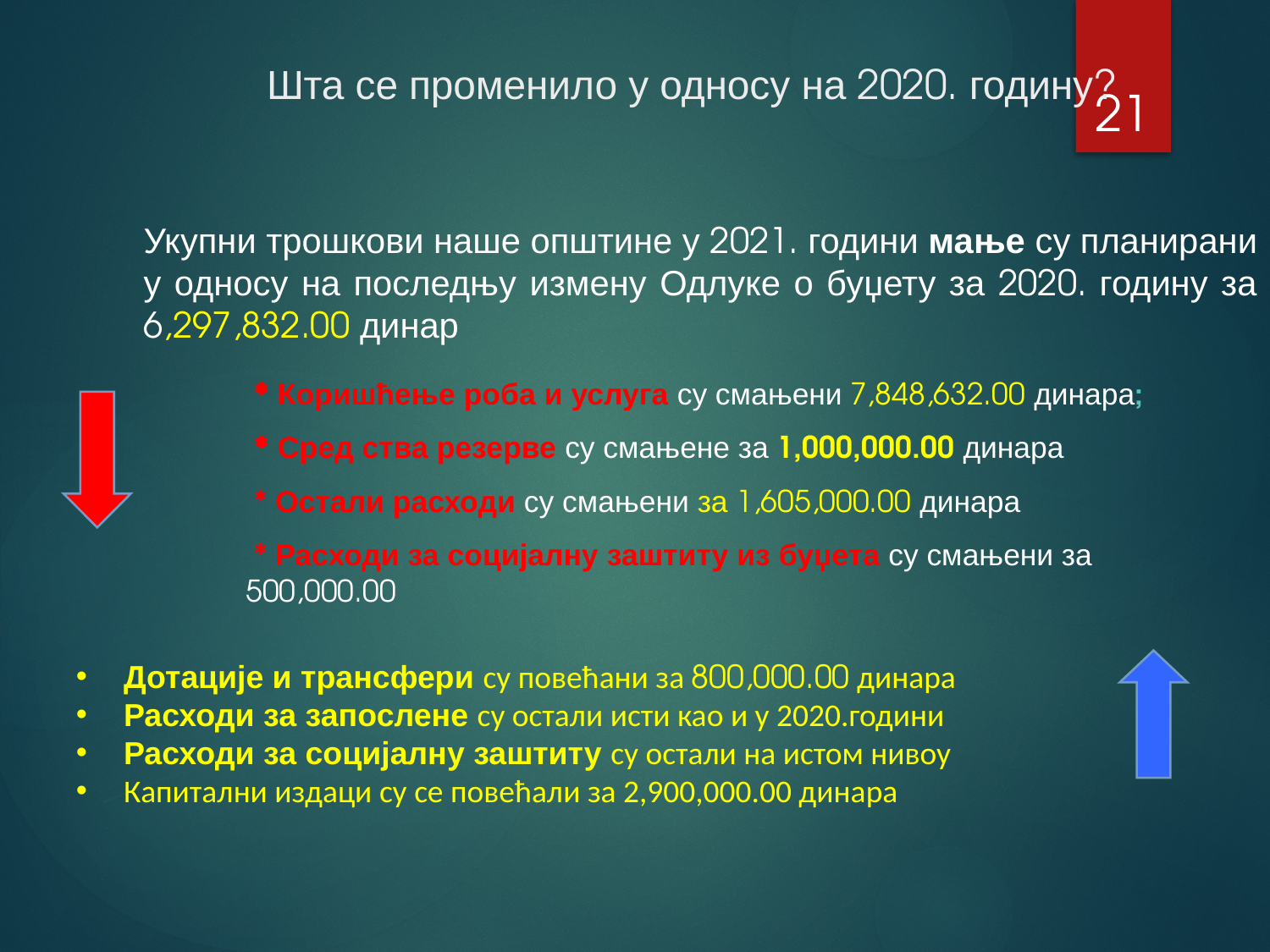

21
Шта се променило у односу на 2020. годину?
Укупни трошкови наше општине у 2021. години мање су планирани у односу на последњу измену Одлуке о буџету за 2020. годину за 6,297,832.00 динар
 * Коришћење роба и услуга су смањени 7,848,632.00 динара;
 * Сред ства резерве су смањене за 1,000,000.00 динара
 * Остали расходи су смањени за 1,605,000.00 динара
 * Расходи за социјалну заштиту из буџета су смањени за      500,000.00

Дотације и трансфери су повећани за 800,000.00 динара
Расходи за запослене су остали исти као и у 2020.години
Расходи за социјалну заштиту су остали на истом нивоу
Капитални издаци су се повећали за 2,900,000.00 динара